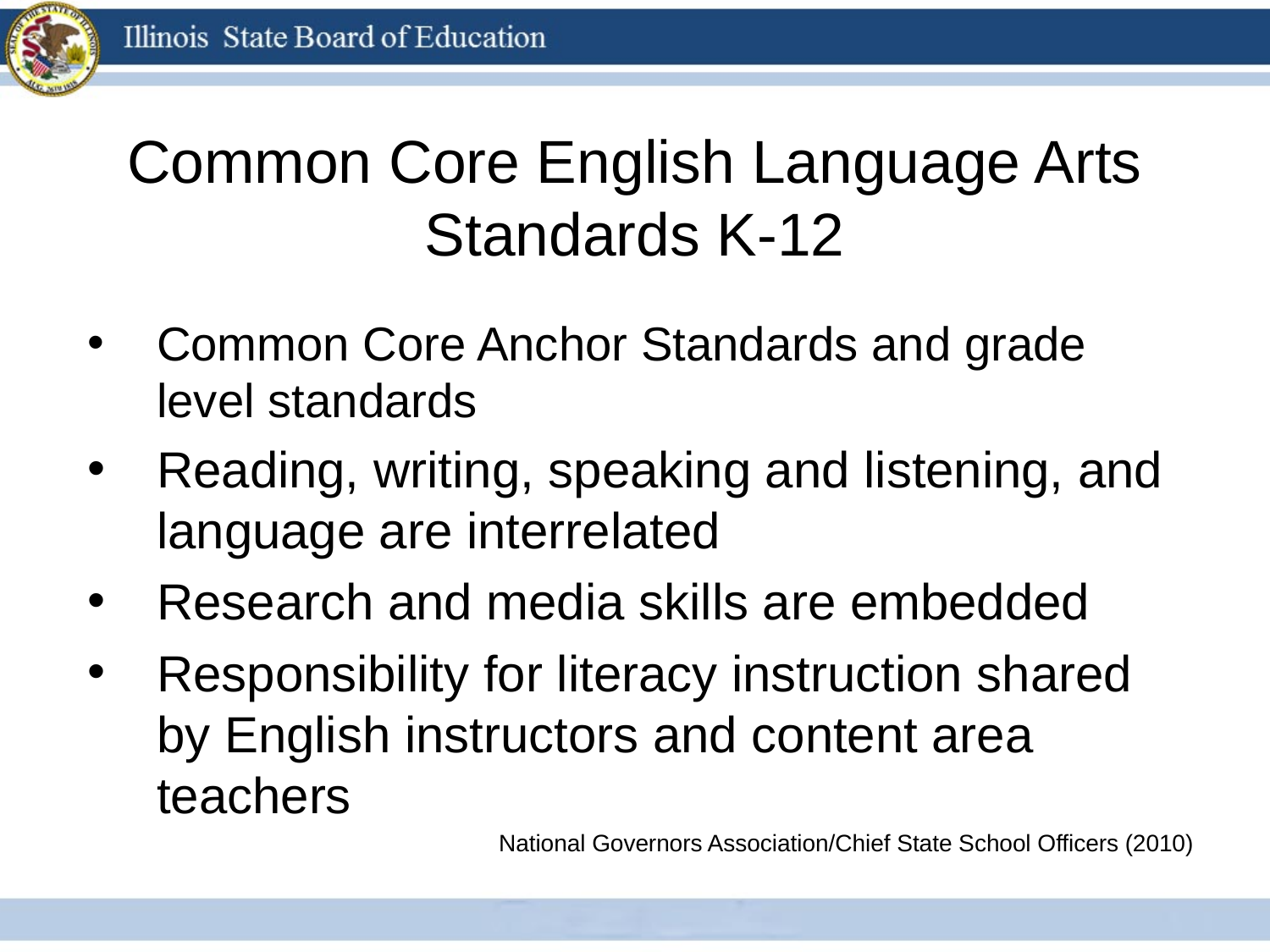

# Common Core English Language Arts Standards K-12
Common Core Anchor Standards and grade level standards
Reading, writing, speaking and listening, and language are interrelated
Research and media skills are embedded
Responsibility for literacy instruction shared by English instructors and content area teachers
National Governors Association/Chief State School Officers (2010)